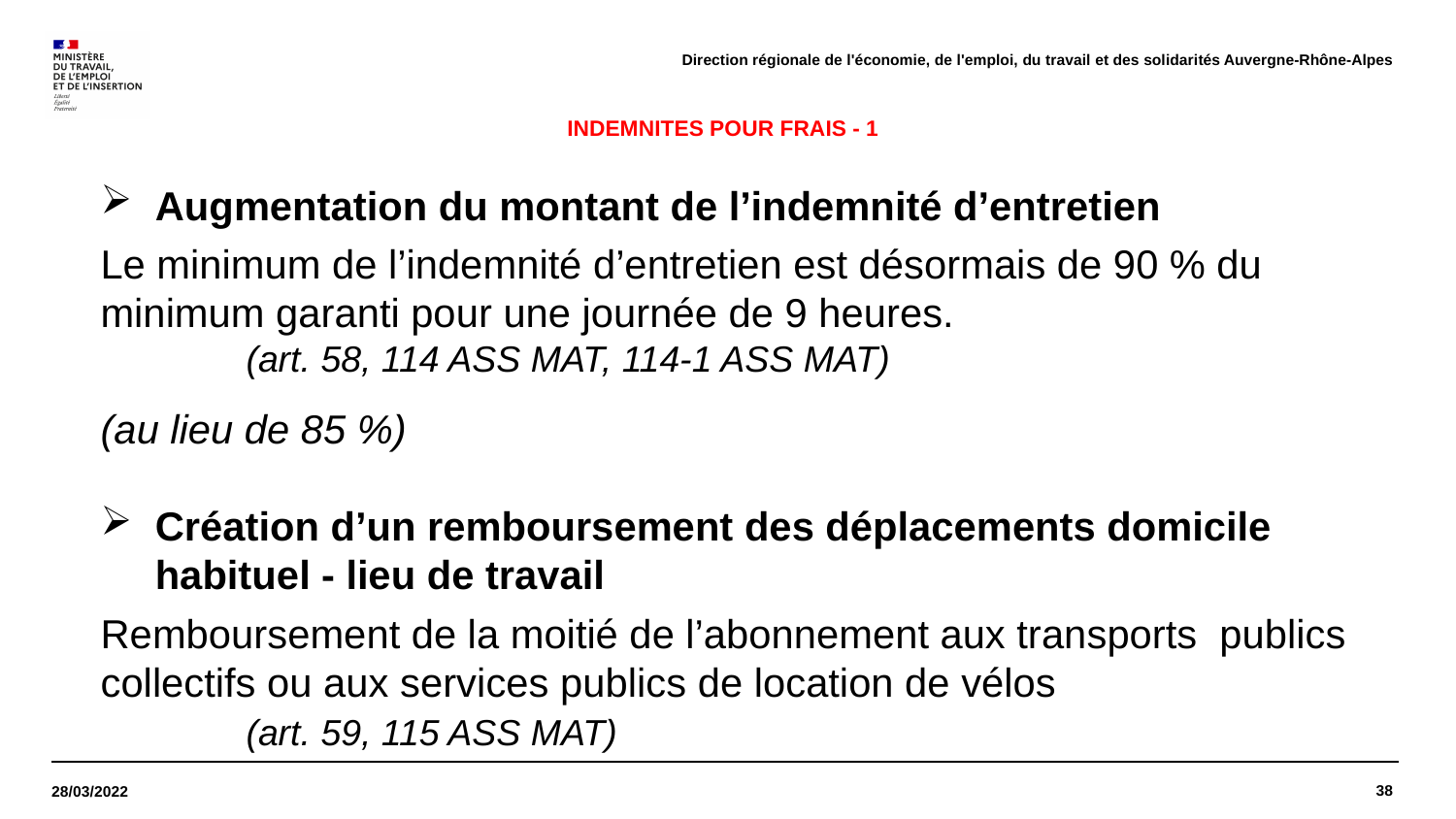

Direction régionale de l'économie, de l'emploi, du travail et des solidarités Auvergne-Rhône-Alpes
# INDEMNITES POUR FRAIS - 1
Augmentation du montant de l’indemnité d’entretien
Le minimum de l’indemnité d’entretien est désormais de 90 % du minimum garanti pour une journée de 9 heures.
	(art. 58, 114 ASS MAT, 114-1 ASS MAT)

(au lieu de 85 %)

Création d’un remboursement des déplacements domicile habituel - lieu de travail
Remboursement de la moitié de l’abonnement aux transports  publics collectifs ou aux services publics de location de vélos
	(art. 59, 115 ASS MAT)
38
28/03/2022